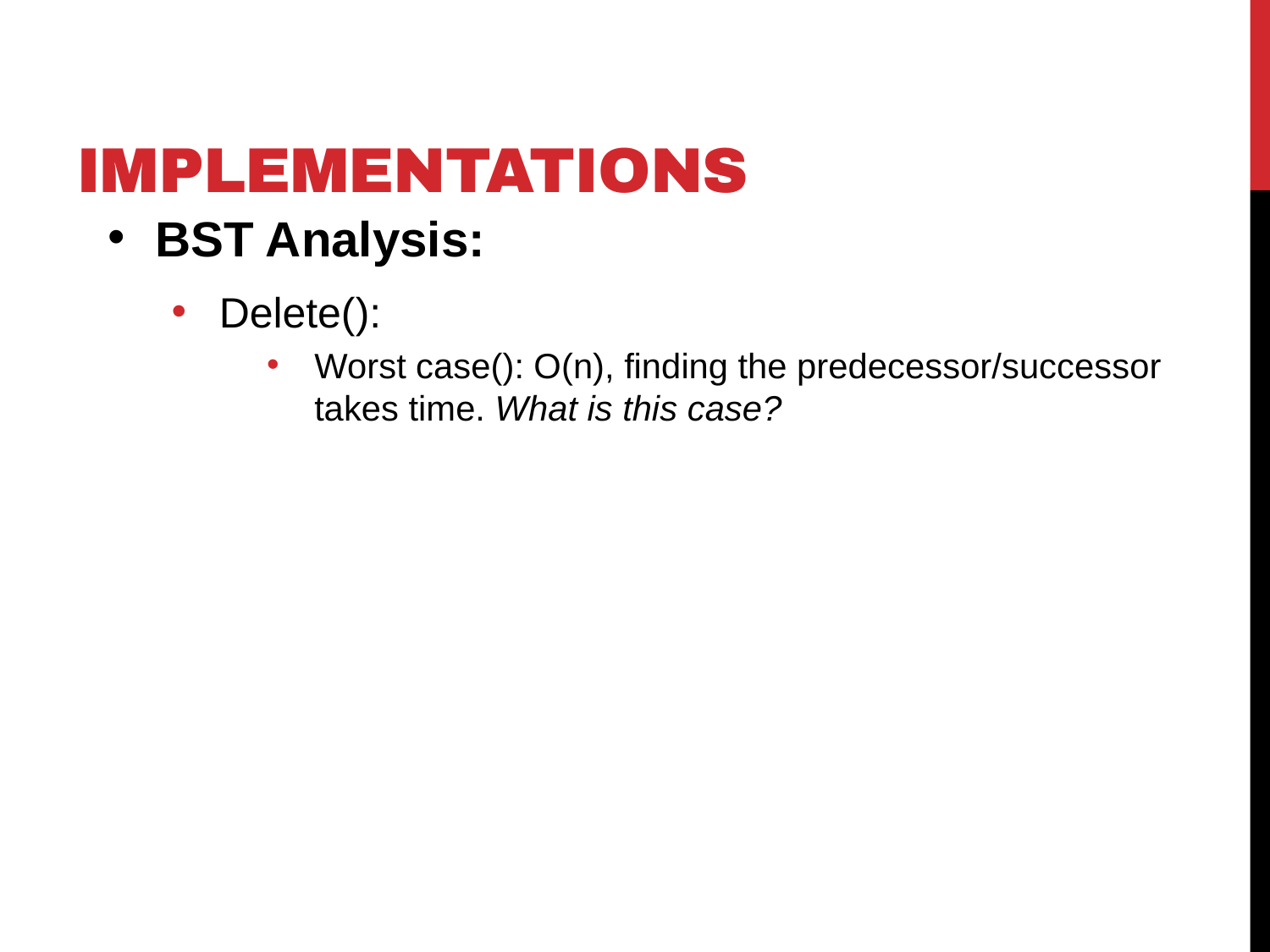

# Implementations
BST Analysis:
Delete():
Worst case(): O(n), finding the predecessor/successor takes time. What is this case?